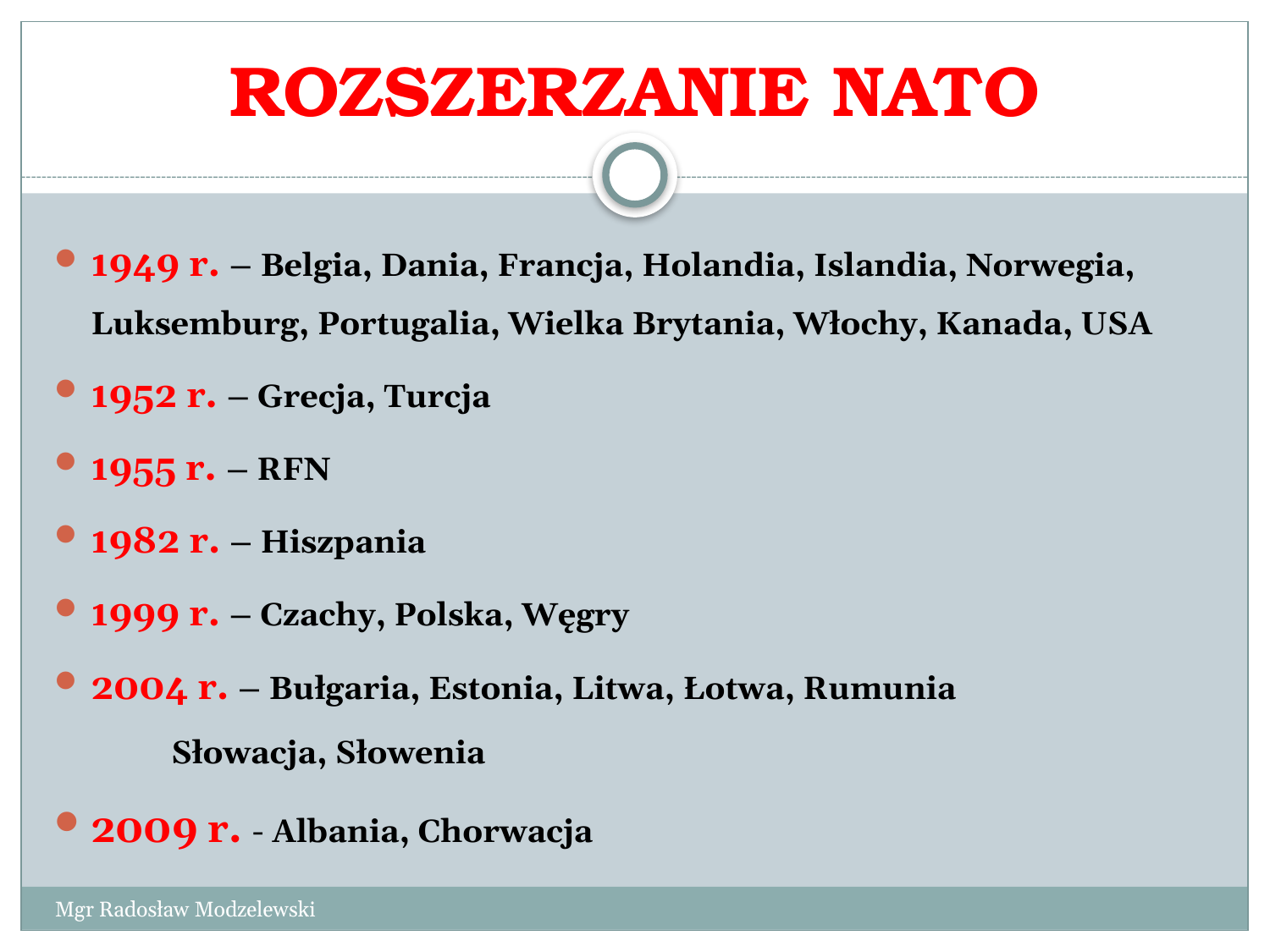

# ROZSZERZANIE NATO
1949 r. – Belgia, Dania, Francja, Holandia, Islandia, Norwegia,    Luksemburg, Portugalia, Wielka Brytania, Włochy, Kanada, USA
1952 r. – Grecja, Turcja
1955 r. – RFN
1982 r. – Hiszpania
1999 r. – Czachy, Polska, Węgry
2004 r. – Bułgaria, Estonia, Litwa, Łotwa, Rumunia
		          Słowacja, Słowenia
2009 r. - Albania, Chorwacja
Mgr Radosław Modzelewski